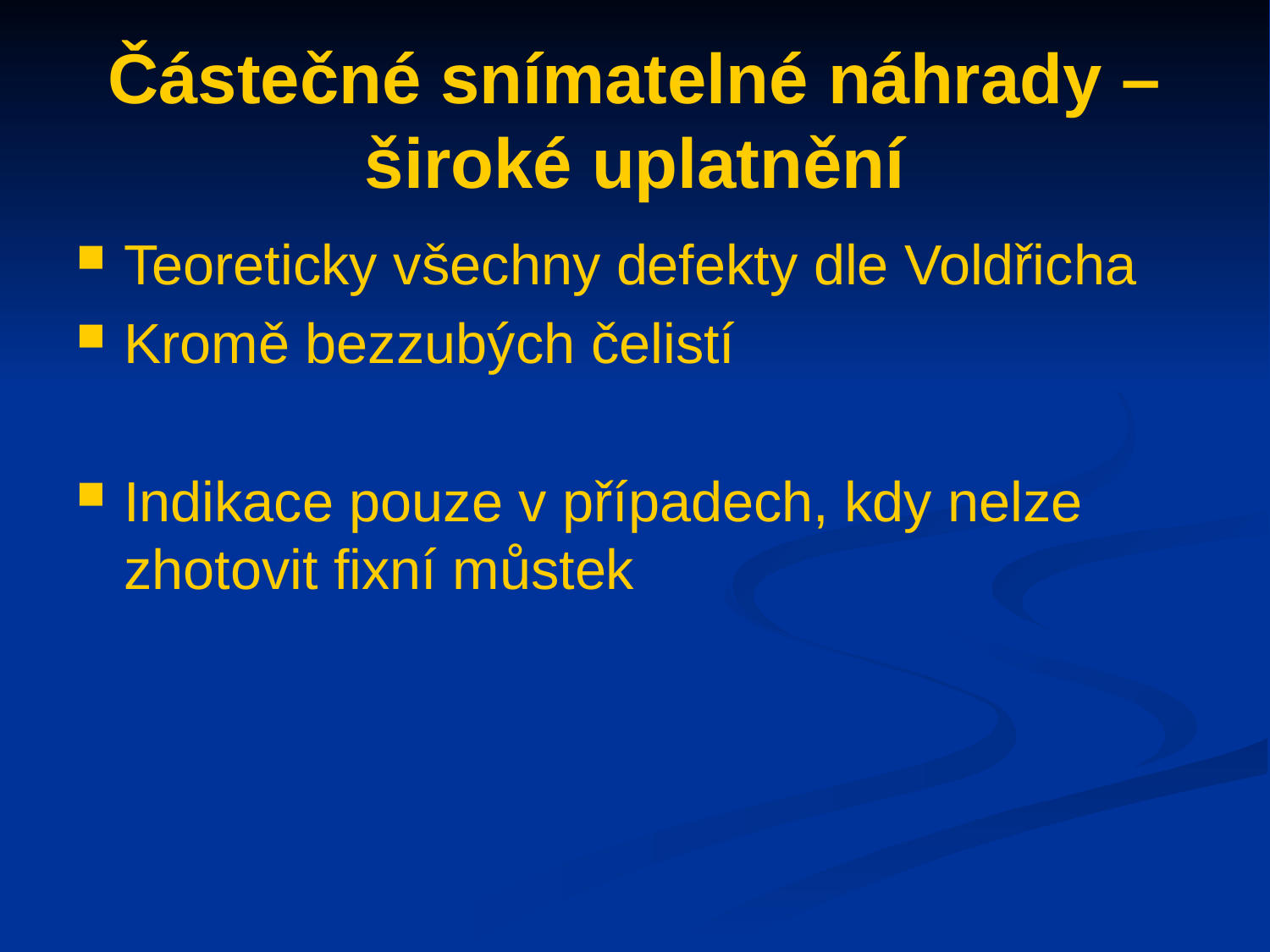

# Částečné snímatelné náhrady – široké uplatnění
Teoreticky všechny defekty dle Voldřicha
Kromě bezzubých čelistí

Indikace pouze v případech, kdy nelze zhotovit fixní můstek